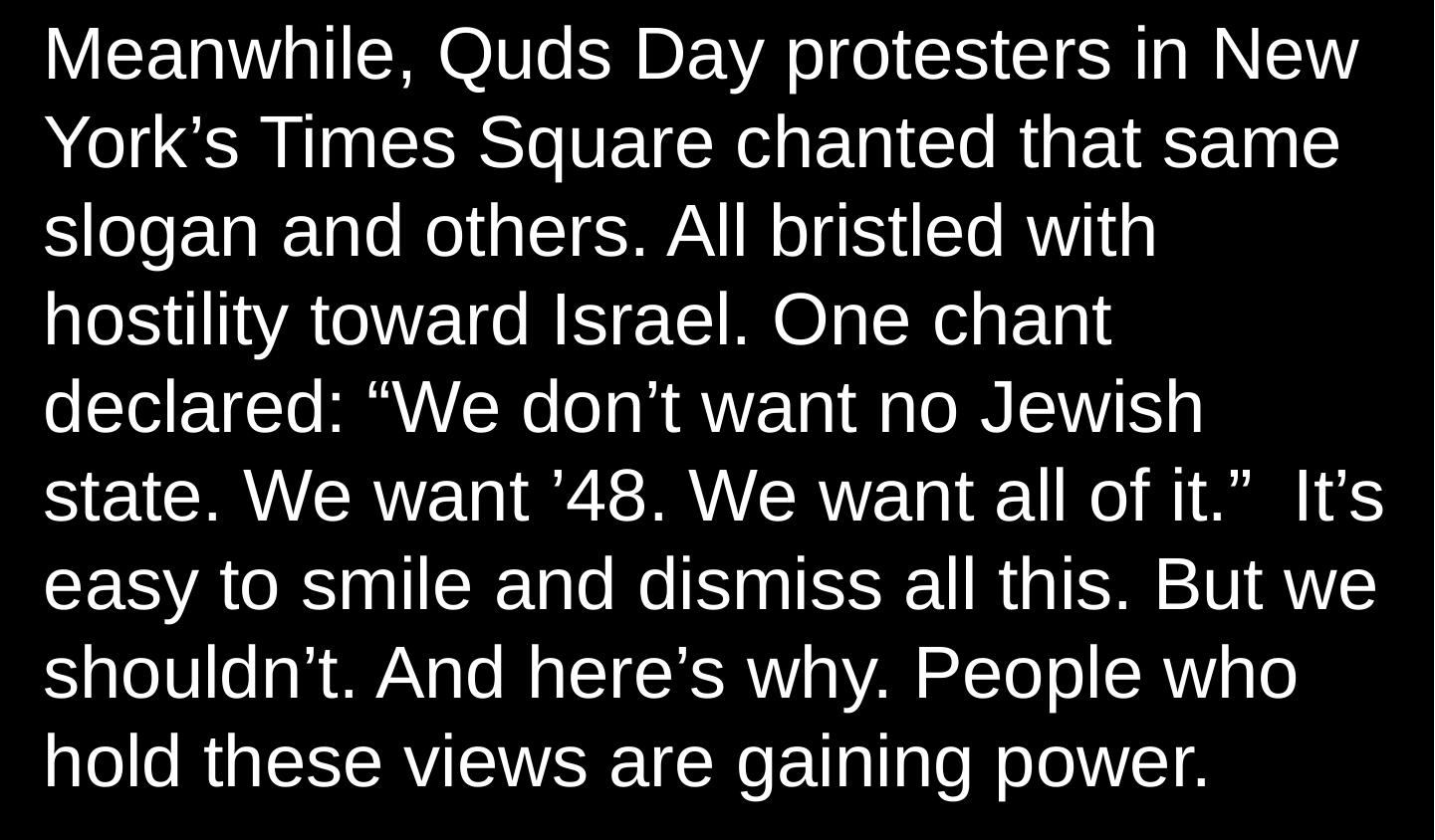

Meanwhile, Quds Day protesters in New York’s Times Square chanted that same slogan and others. All bristled with hostility toward Israel. One chant declared: “We don’t want no Jewish state. We want ’48. We want all of it.”  It’s easy to smile and dismiss all this. But we shouldn’t. And here’s why. People who hold these views are gaining power.